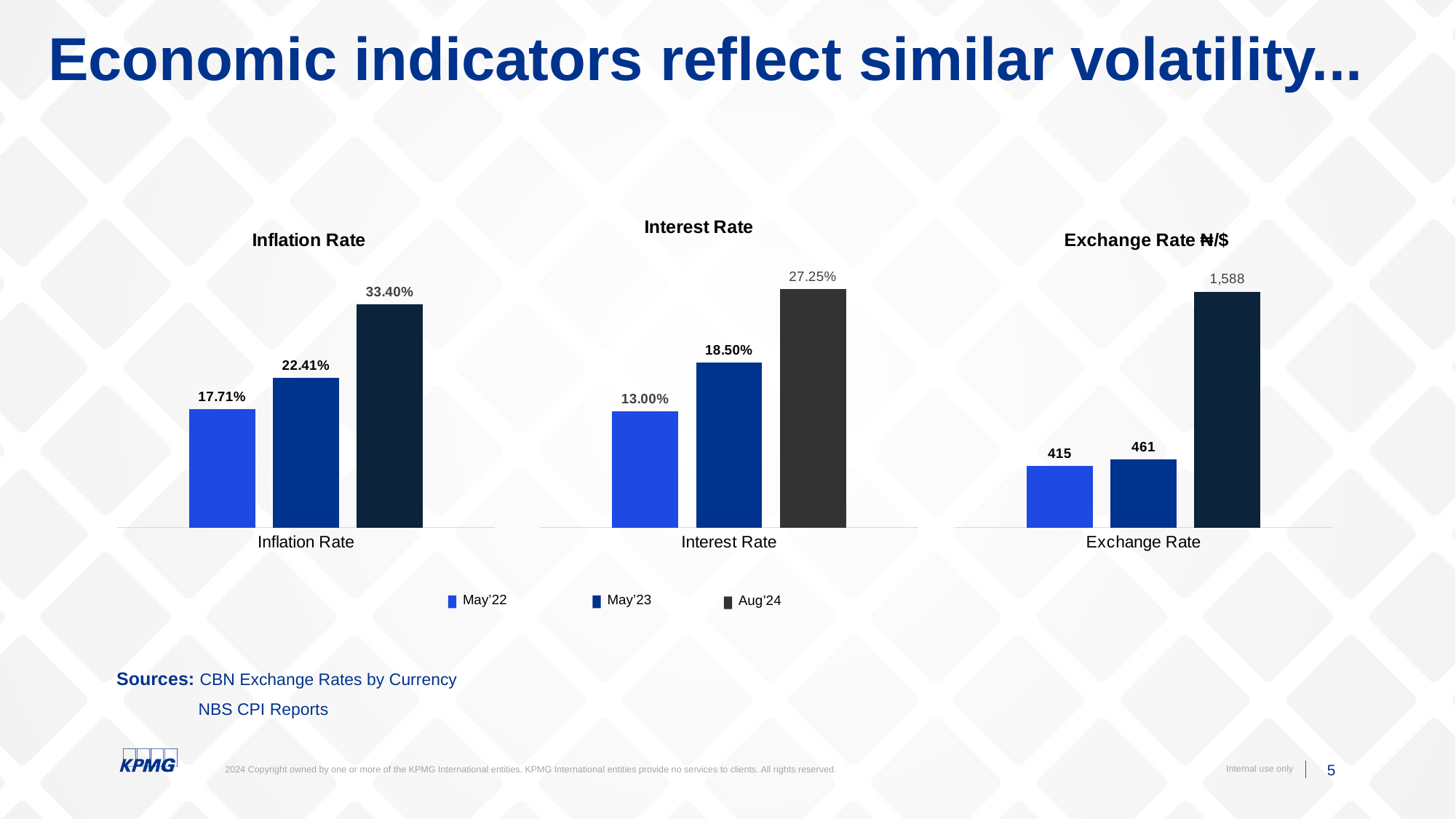

Economic indicators reflect similar volatility...

### Chart: Inflation Rate

| Category | May-22 | May-23 | Aug-24 |
|---|---|---|---|
| Inflation Rate | 0.1771 | 0.2241 | 0.334 |

### Chart: Interest Rate

| Category | 22-May | 23-May | 24-Aug |
|---|---|---|---|
| Interest Rate | 0.13 | 0.185 | 0.2675 |

### Chart: Exchange Rate ₦/$

| Category | May-22 | May-24 | Aug-24 |
|---|---|---|---|
| Exchange Rate | 415.0 | 461.0 | 1588.0 |
May’22
May’23
Aug’24

Sources: CBN Exchange Rates by Currency
NBS CPI Reports